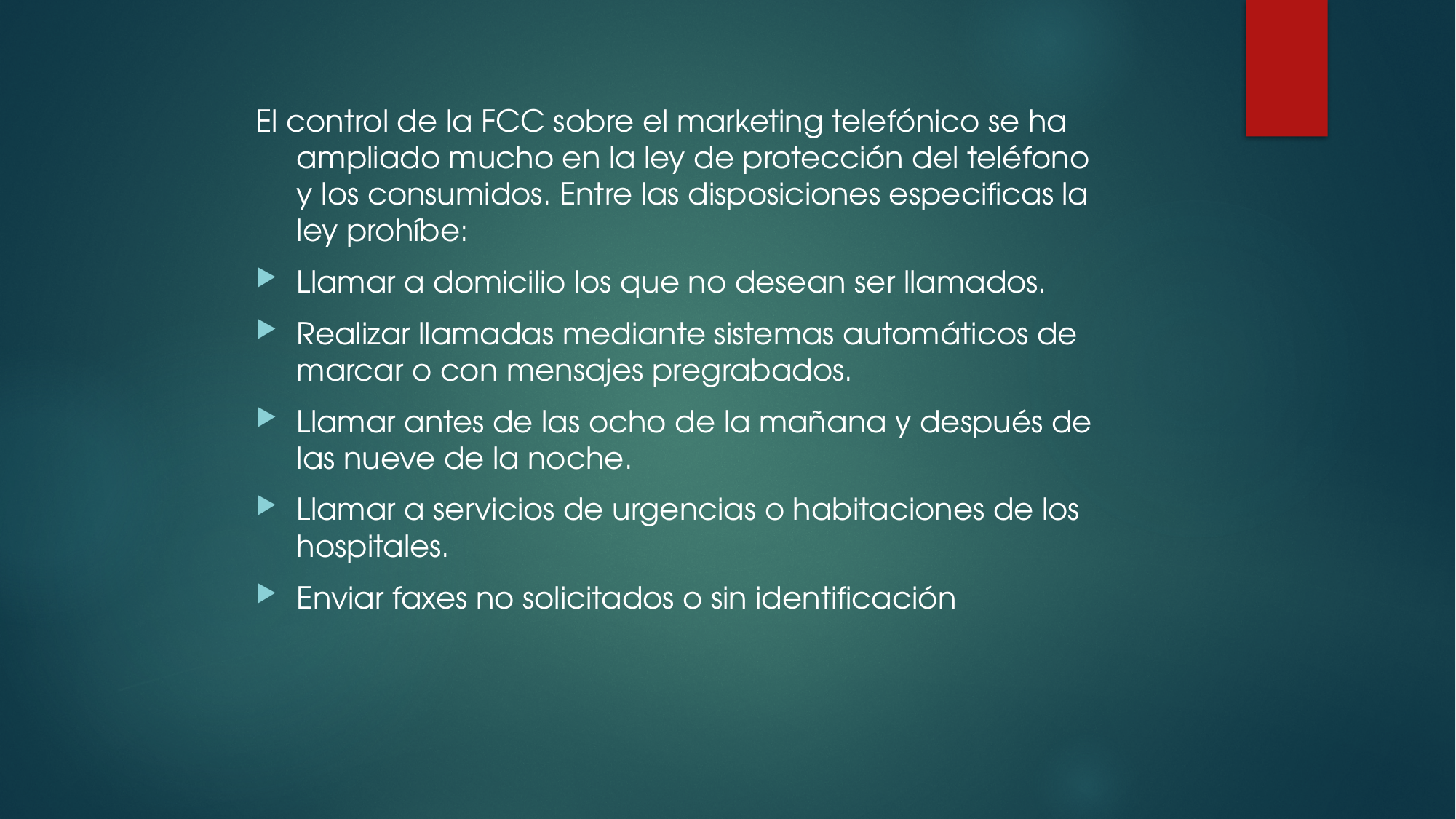

El control de la FCC sobre el marketing telefónico se ha ampliado mucho en la ley de protección del teléfono y los consumidos. Entre las disposiciones especificas la ley prohíbe:
Llamar a domicilio los que no desean ser llamados.
Realizar llamadas mediante sistemas automáticos de marcar o con mensajes pregrabados.
Llamar antes de las ocho de la mañana y después de las nueve de la noche.
Llamar a servicios de urgencias o habitaciones de los hospitales.
Enviar faxes no solicitados o sin identificación